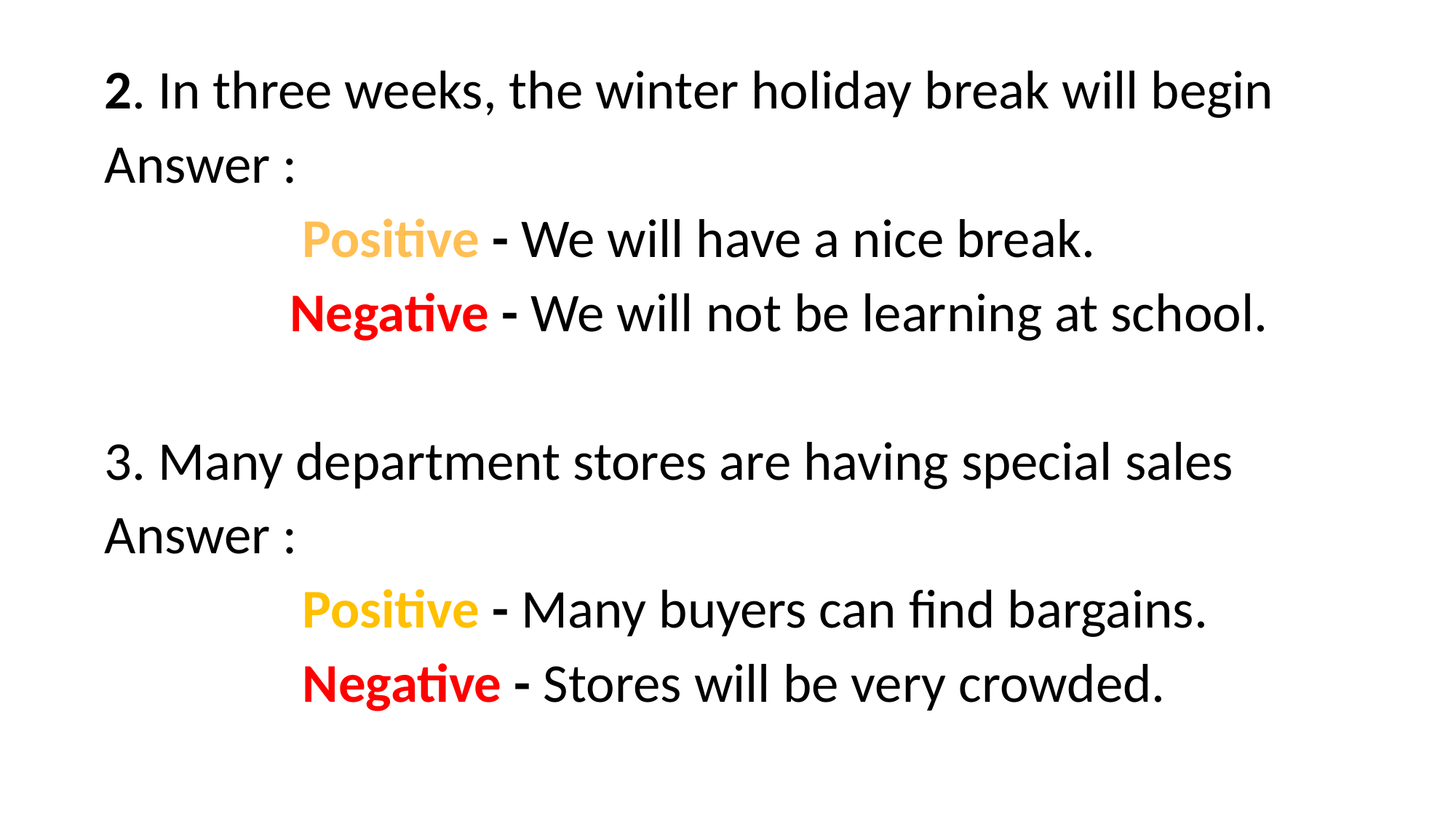

2. In three weeks, the winter holiday break will begin
Answer :
                Positive - We will have a nice break.
               Negative - We will not be learning at school.

3. Many department stores are having special sales
Answer :
                Positive - Many buyers can find bargains.
                Negative - Stores will be very crowded.